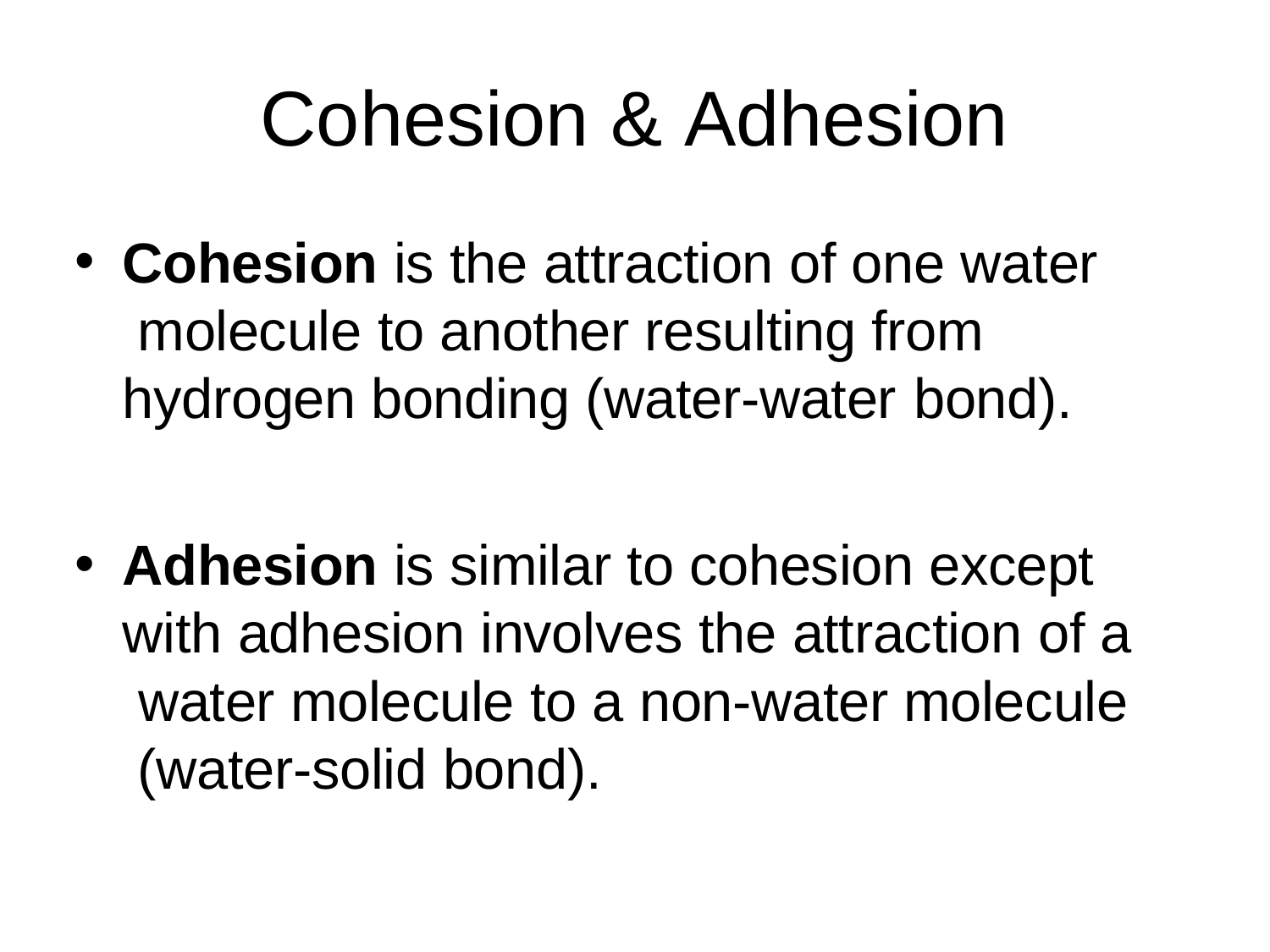

# Cohesion & Adhesion
Cohesion is the attraction of one water  molecule to another resulting from  hydrogen bonding (water-water bond).

Adhesion is similar to cohesion except  with adhesion involves the attraction of a  water molecule to a non-water molecule  (water-solid bond).